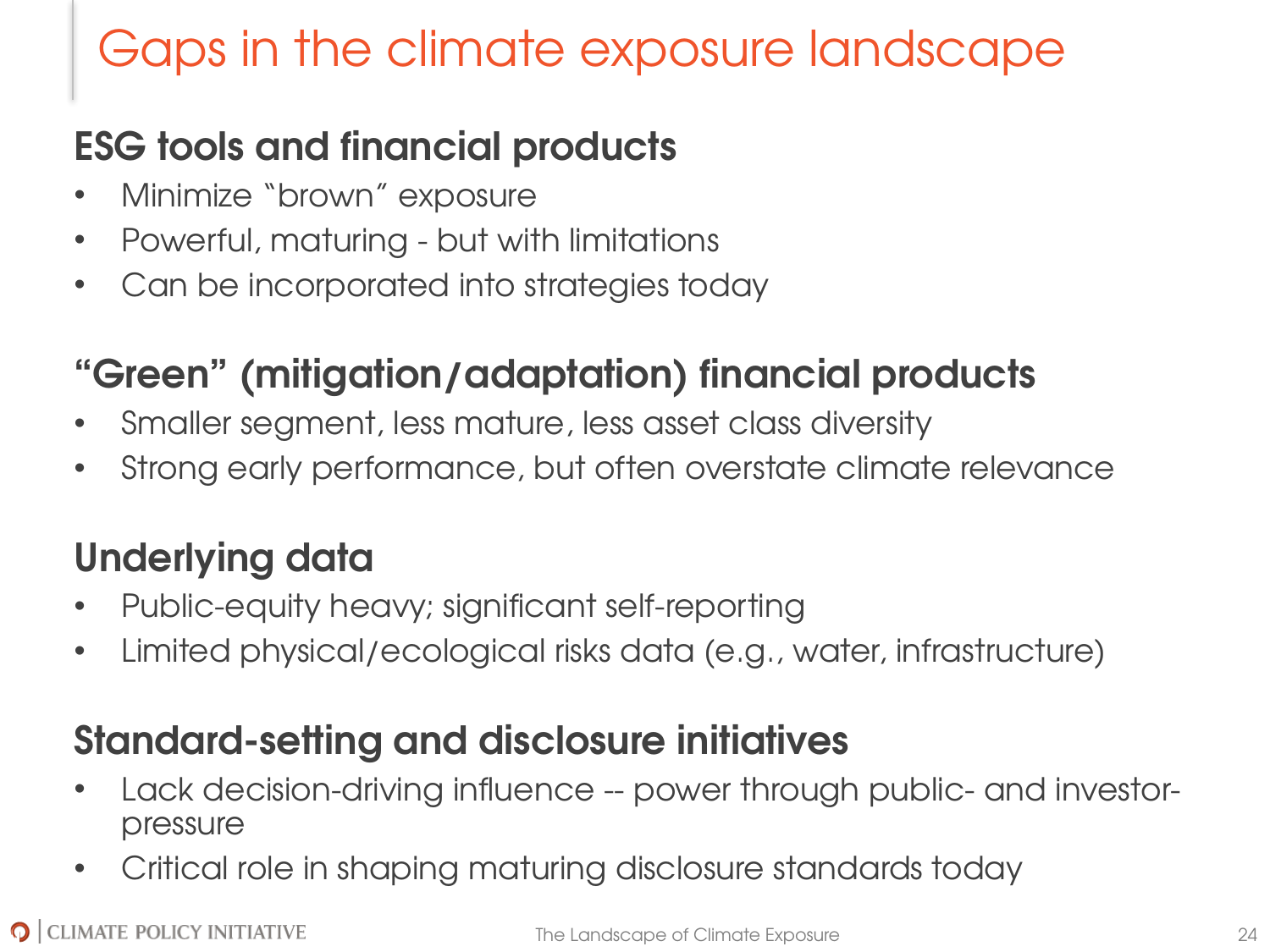

Gaps in the climate exposure landscape
ESG tools and financial products
Minimize “brown” exposure
Powerful, maturing - but with limitations
Can be incorporated into strategies today

“Green” (mitigation/adaptation) financial products
Smaller segment, less mature, less asset class diversity
Strong early performance, but often overstate climate relevance

Underlying data
Public-equity heavy; significant self-reporting
Limited physical/ecological risks data (e.g., water, infrastructure)

Standard-setting and disclosure initiatives
Lack decision-driving influence -- power through public- and investor- pressure
Critical role in shaping maturing disclosure standards today